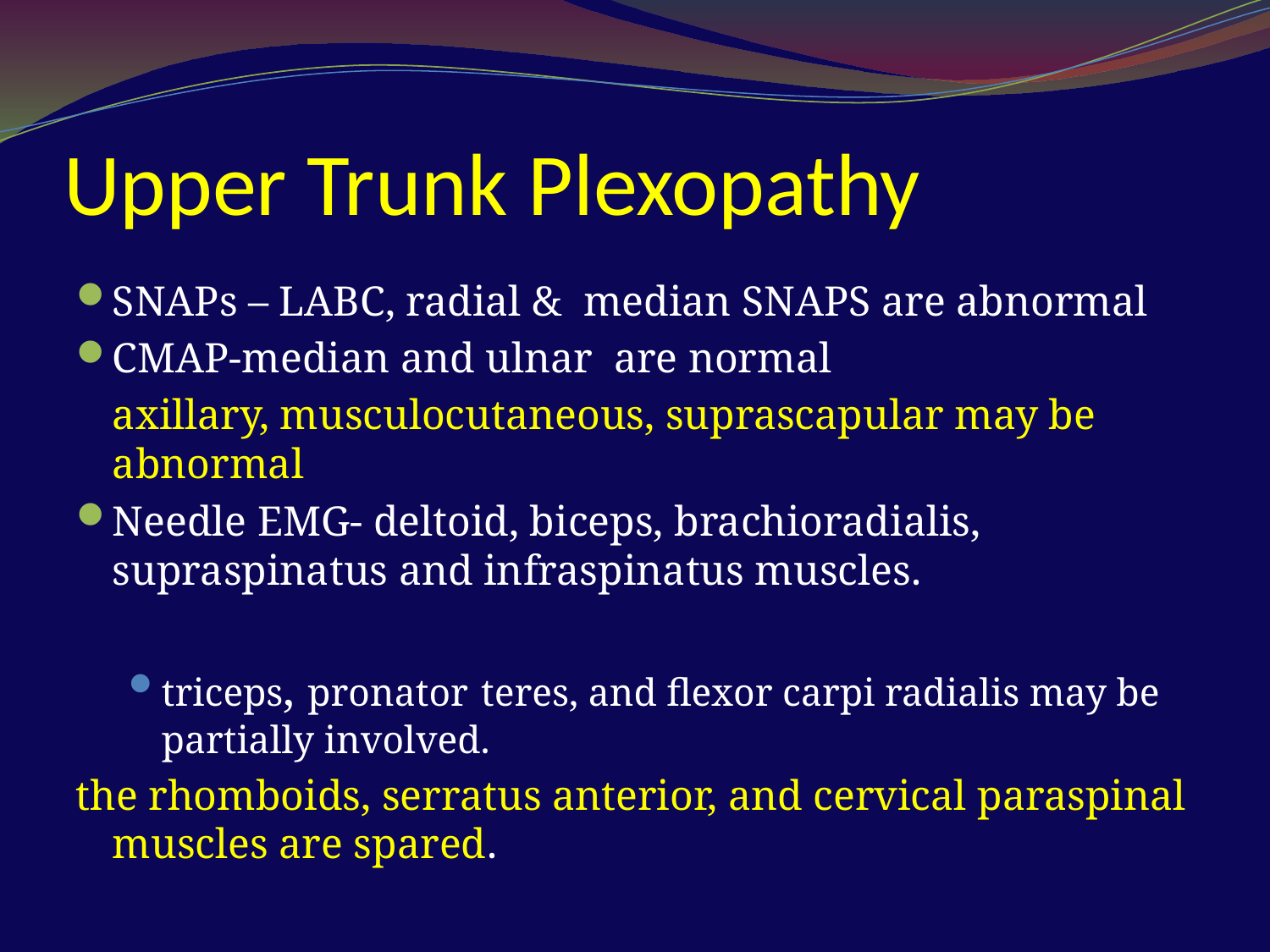

# Upper Trunk Plexopathy
SNAPs – LABC, radial &  median SNAPS are abnormal
CMAP-median and ulnar  are normal
			axillary, musculocutaneous, suprascapular may be abnormal
Needle EMG- deltoid, biceps, brachioradialis, supraspinatus and infraspinatus muscles.

triceps, pronator teres, and flexor carpi radialis may be partially involved.
the rhomboids, serratus anterior, and cervical paraspinal muscles are spared.